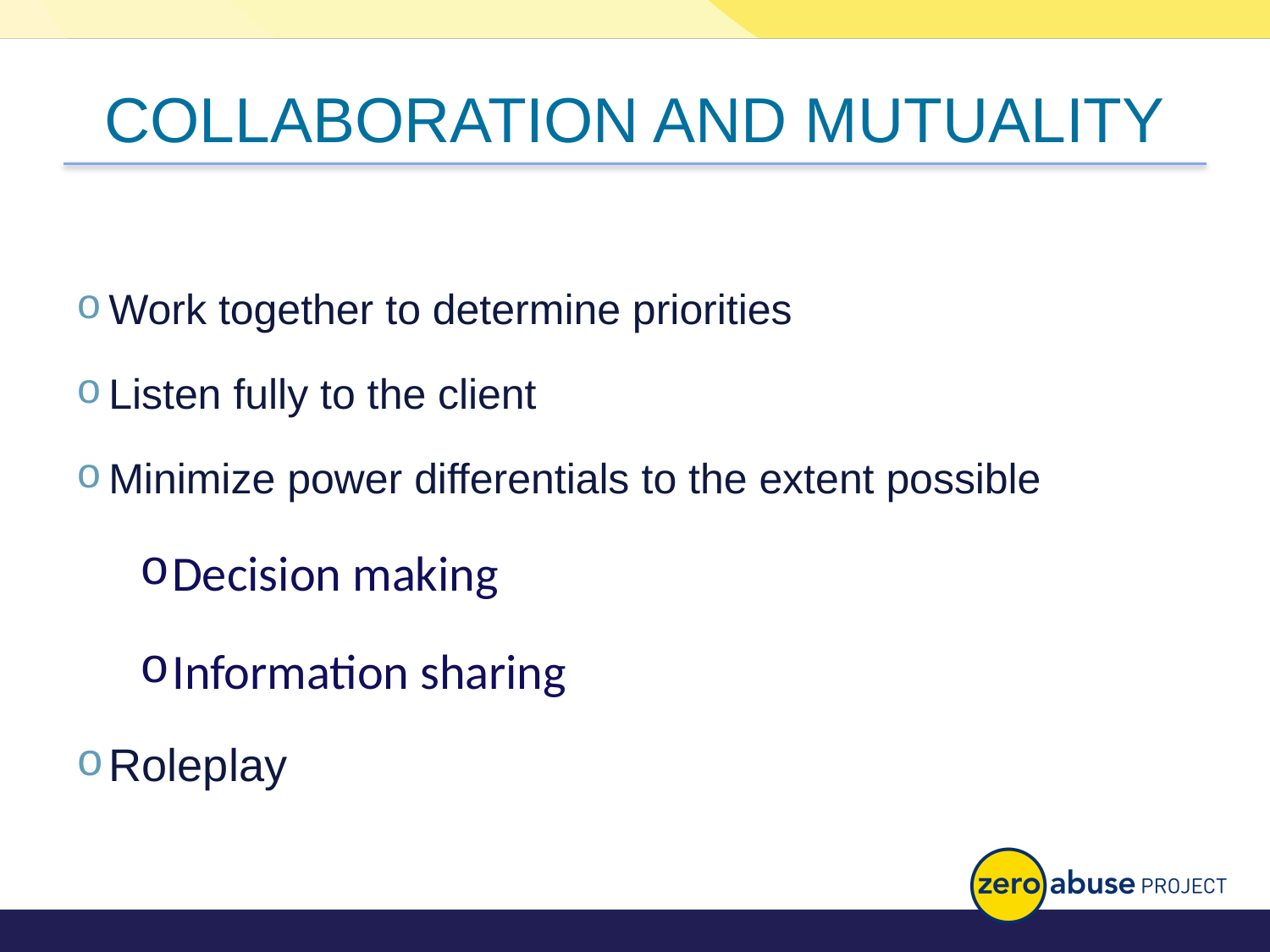

# COLLABORATION AND MUTUALITY
Work together to determine priorities
Listen fully to the client
Minimize power differentials to the extent possible
Decision making
Information sharing
Roleplay